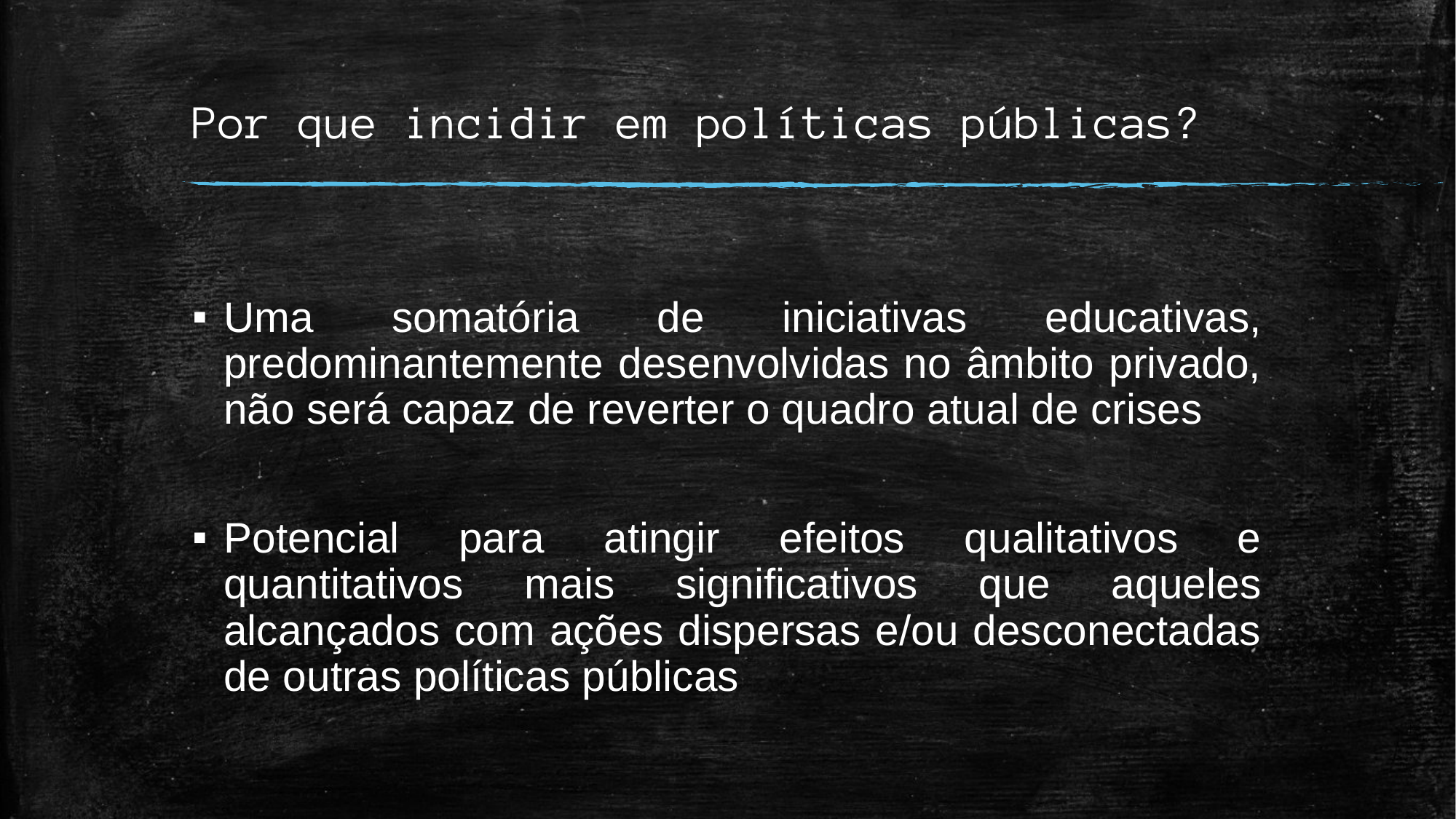

# Por que incidir em políticas públicas?

Uma somatória de iniciativas educativas, predominantemente desenvolvidas no âmbito privado, não será capaz de reverter o quadro atual de crises

Potencial para atingir efeitos qualitativos e quantitativos mais significativos que aqueles alcançados com ações dispersas e/ou desconectadas de outras políticas públicas